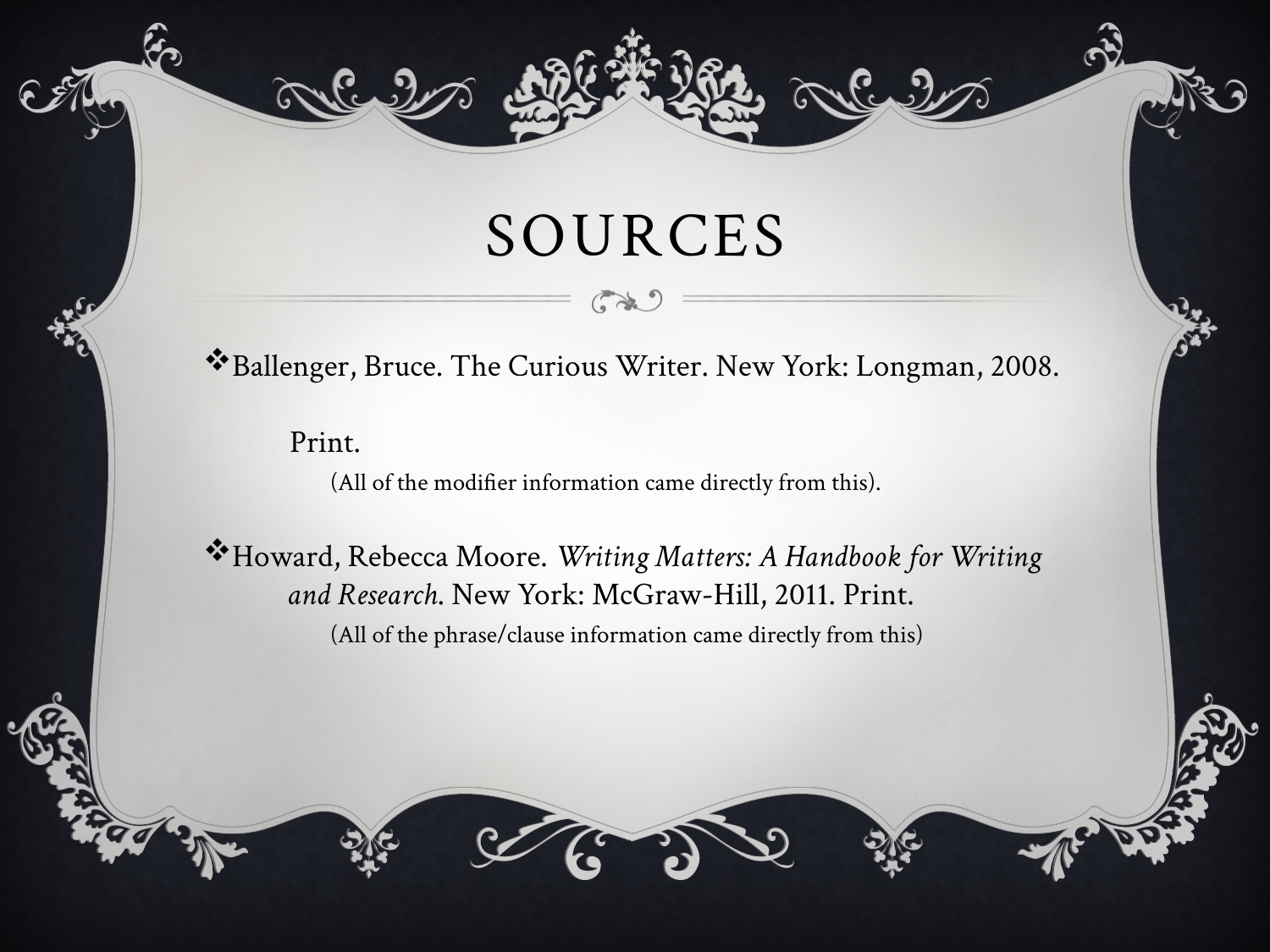

# Sources
Ballenger, Bruce. The Curious Writer. New York: Longman, 2008.
            Print.
	(All of the modifier information came directly from this).

Howard, Rebecca Moore. Writing Matters: A Handbook for Writing
            and Research. New York: McGraw-Hill, 2011. Print.
	(All of the phrase/clause information came directly from this)